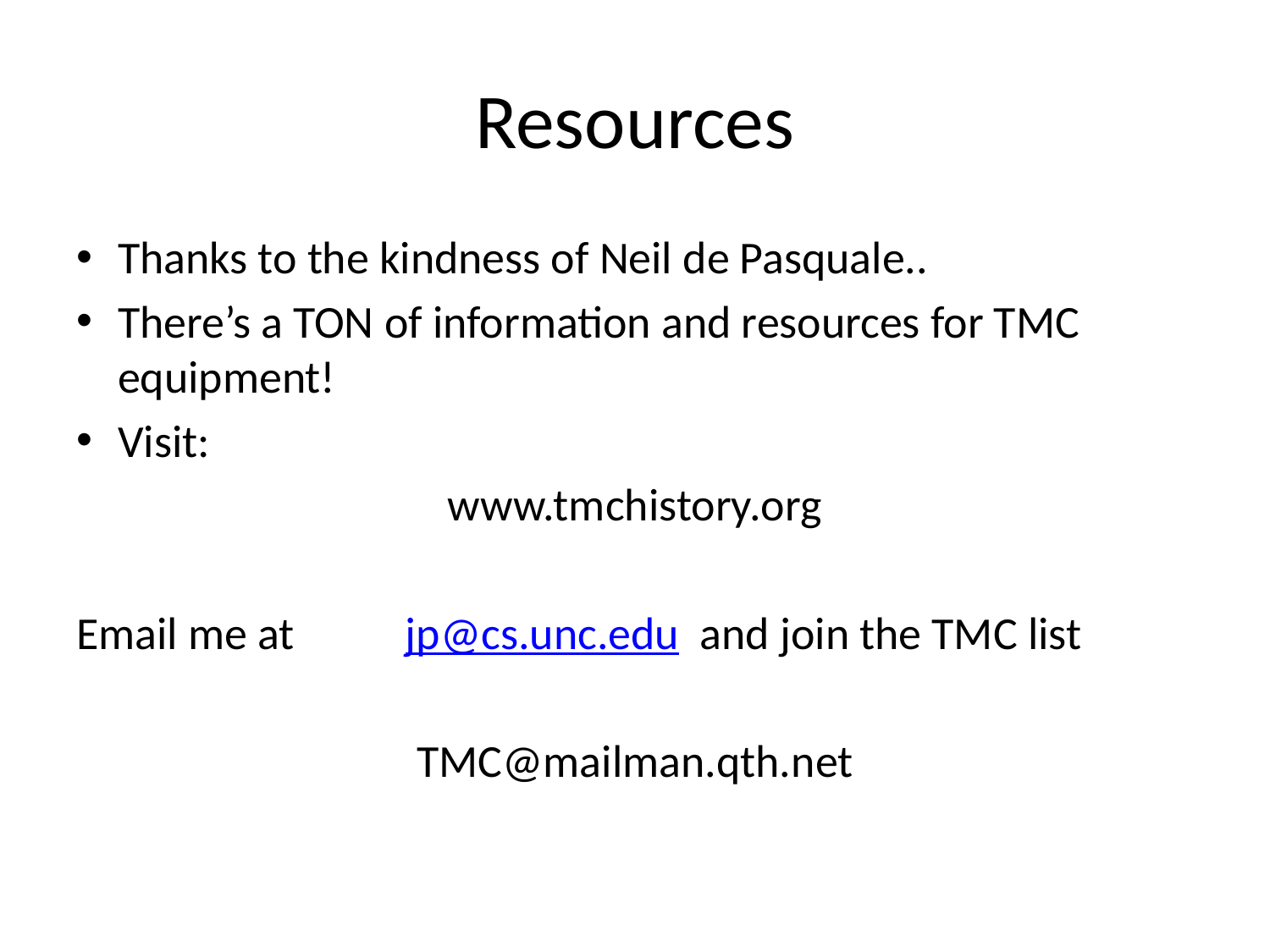

# Resources
Thanks to the kindness of Neil de Pasquale..
There’s a TON of information and resources for TMC equipment!
Visit:
www.tmchistory.org

Email me at	  jp@cs.unc.edu  and join the TMC list

TMC@mailman.qth.net